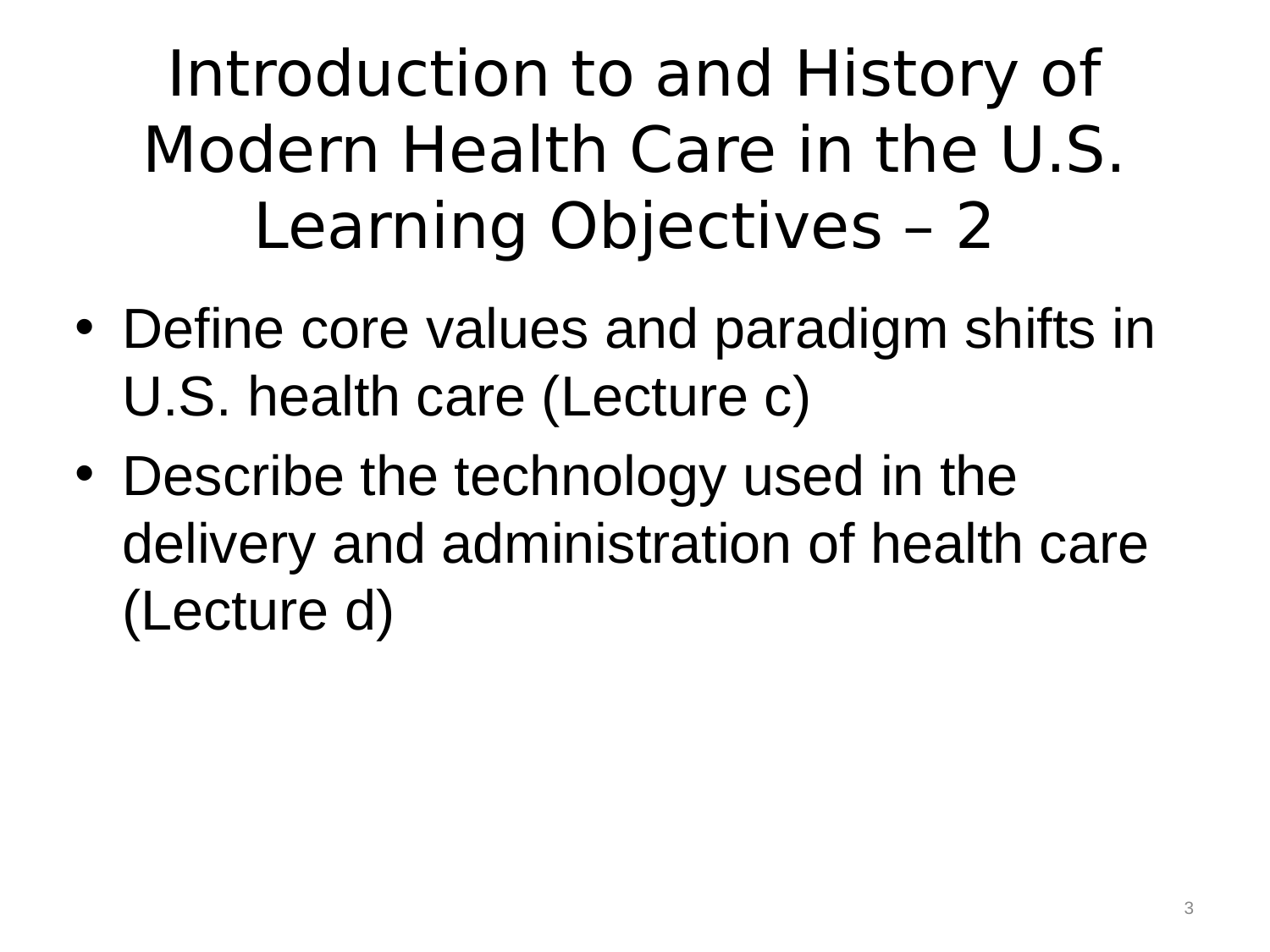

# Introduction to and History of Modern Health Care in the U.S. Learning Objectives – 2
Define core values and paradigm shifts in U.S. health care (Lecture c)
Describe the technology used in the delivery and administration of health care (Lecture d)
3